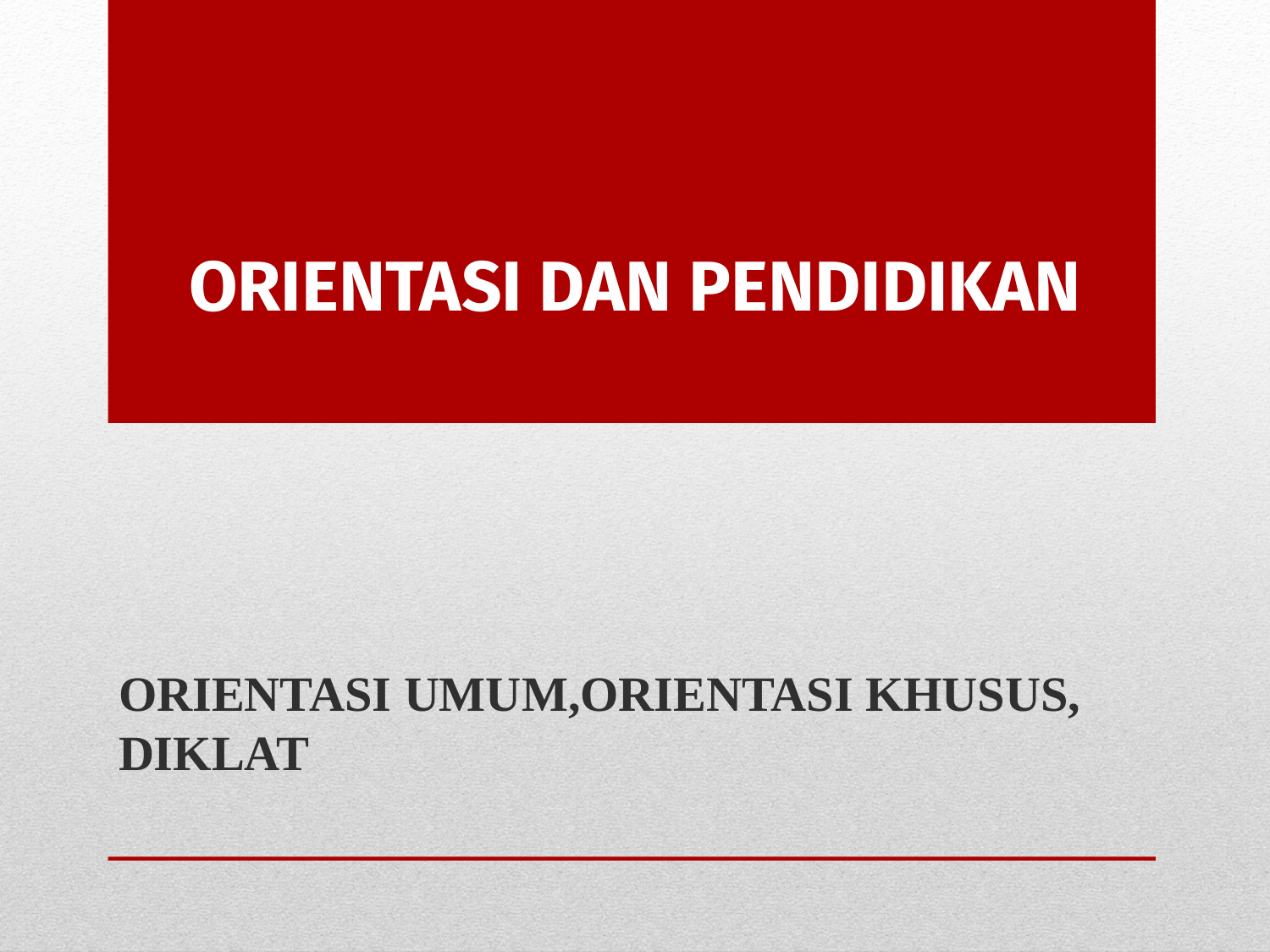

# ORIENTASI DAN PENDIDIKAN
ORIENTASI UMUM,ORIENTASI KHUSUS, DIKLAT